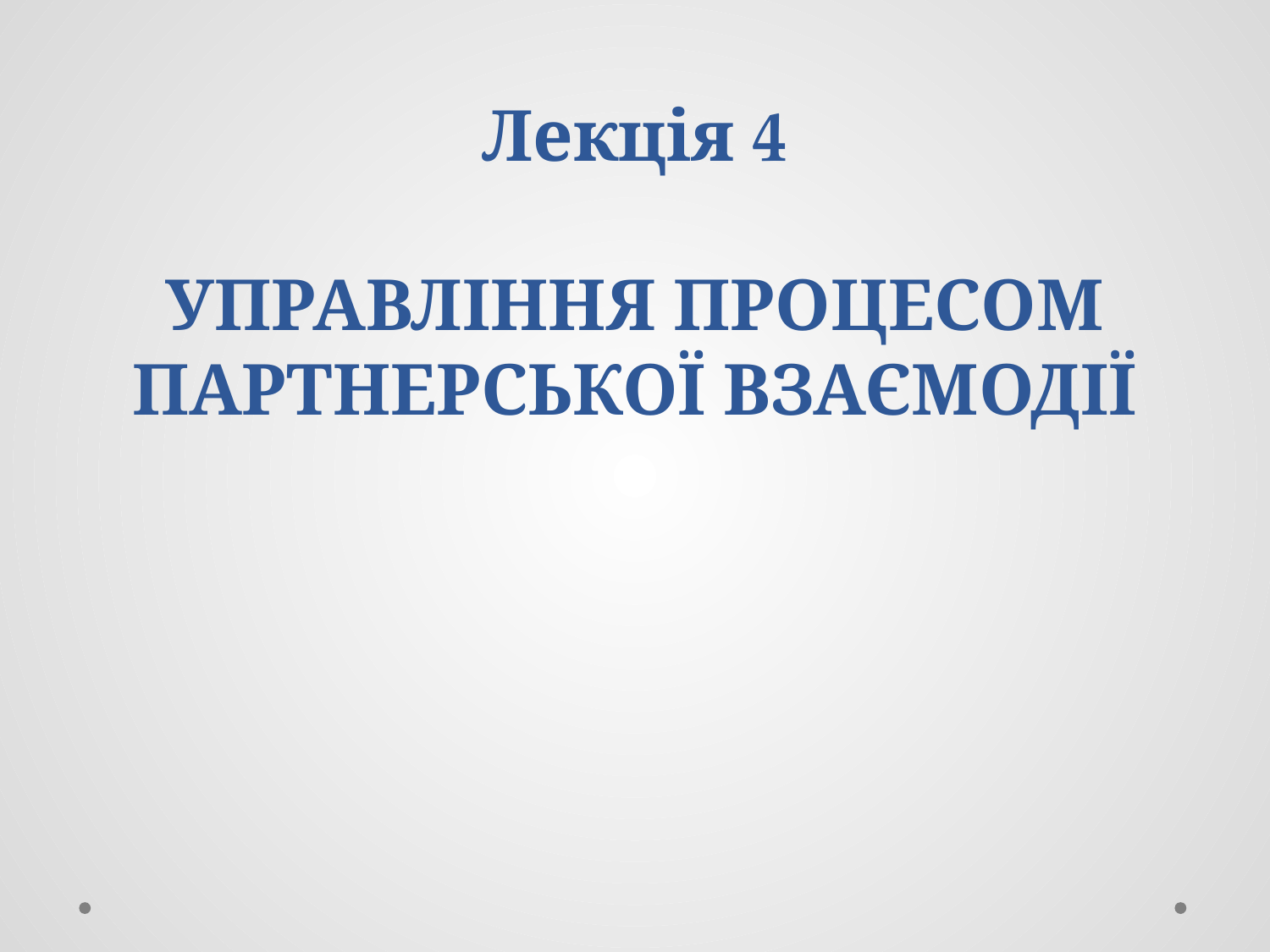

# Лекція 4 УПРАВЛІННЯ ПРОЦЕСОМ ПАРТНЕРСЬКОЇ ВЗАЄМОДІЇ